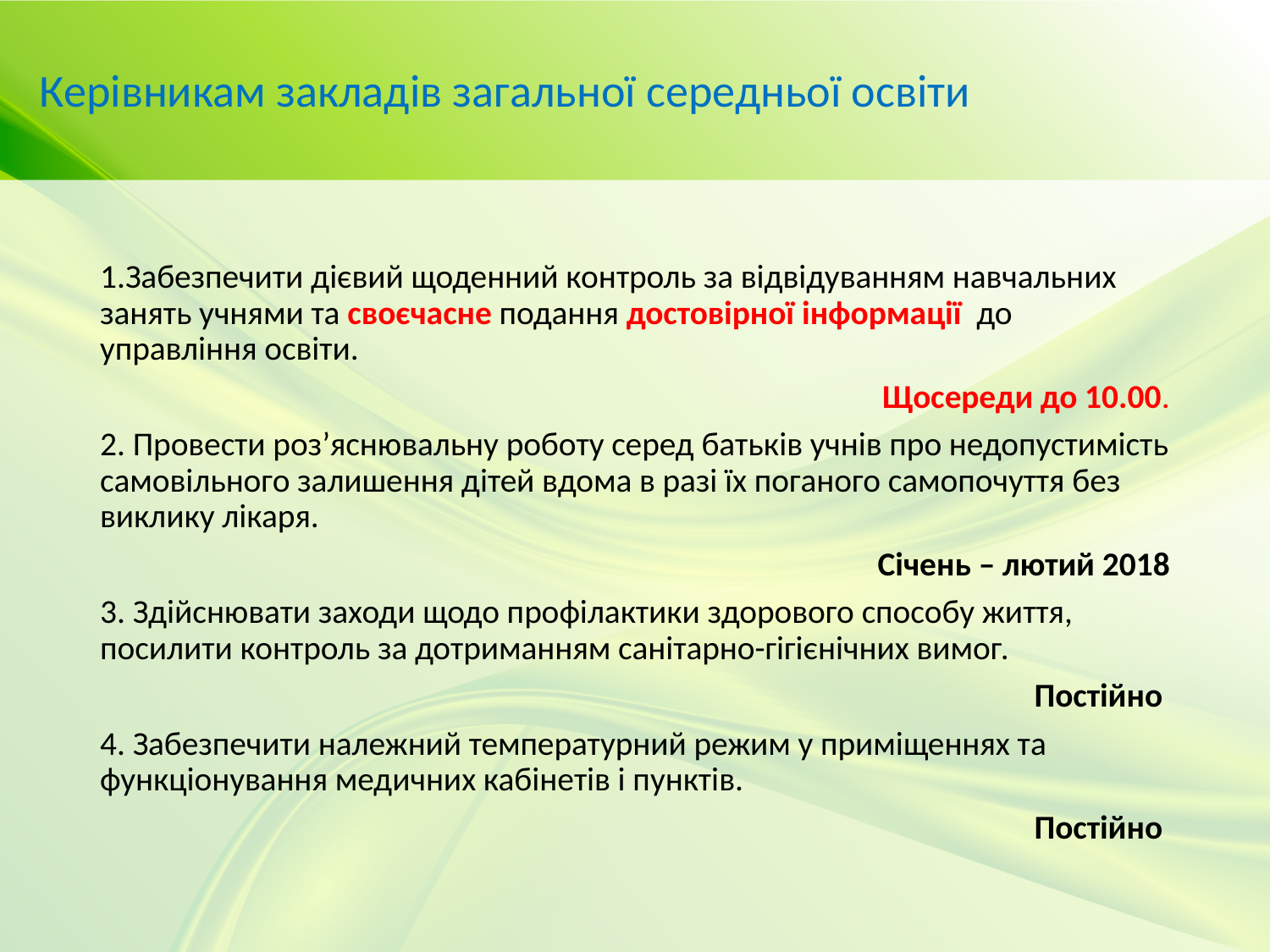

# Керівникам закладів загальної середньої освіти
1.Забезпечити дієвий щоденний контроль за відвідуванням навчальних занять учнями та своєчасне подання достовірної інформації  до управління освіти.
Щосереди до 10.00.
2. Провести роз’яснювальну роботу серед батьків учнів про недопустимість самовільного залишення дітей вдома в разі їх поганого самопочуття без виклику лікаря.
Січень – лютий 2018
3. Здійснювати заходи щодо профілактики здорового способу життя, посилити контроль за дотриманням санітарно-гігієнічних вимог.
Постійно
4. Забезпечити належний температурний режим у приміщеннях та функціонування медичних кабінетів і пунктів.
Постійно